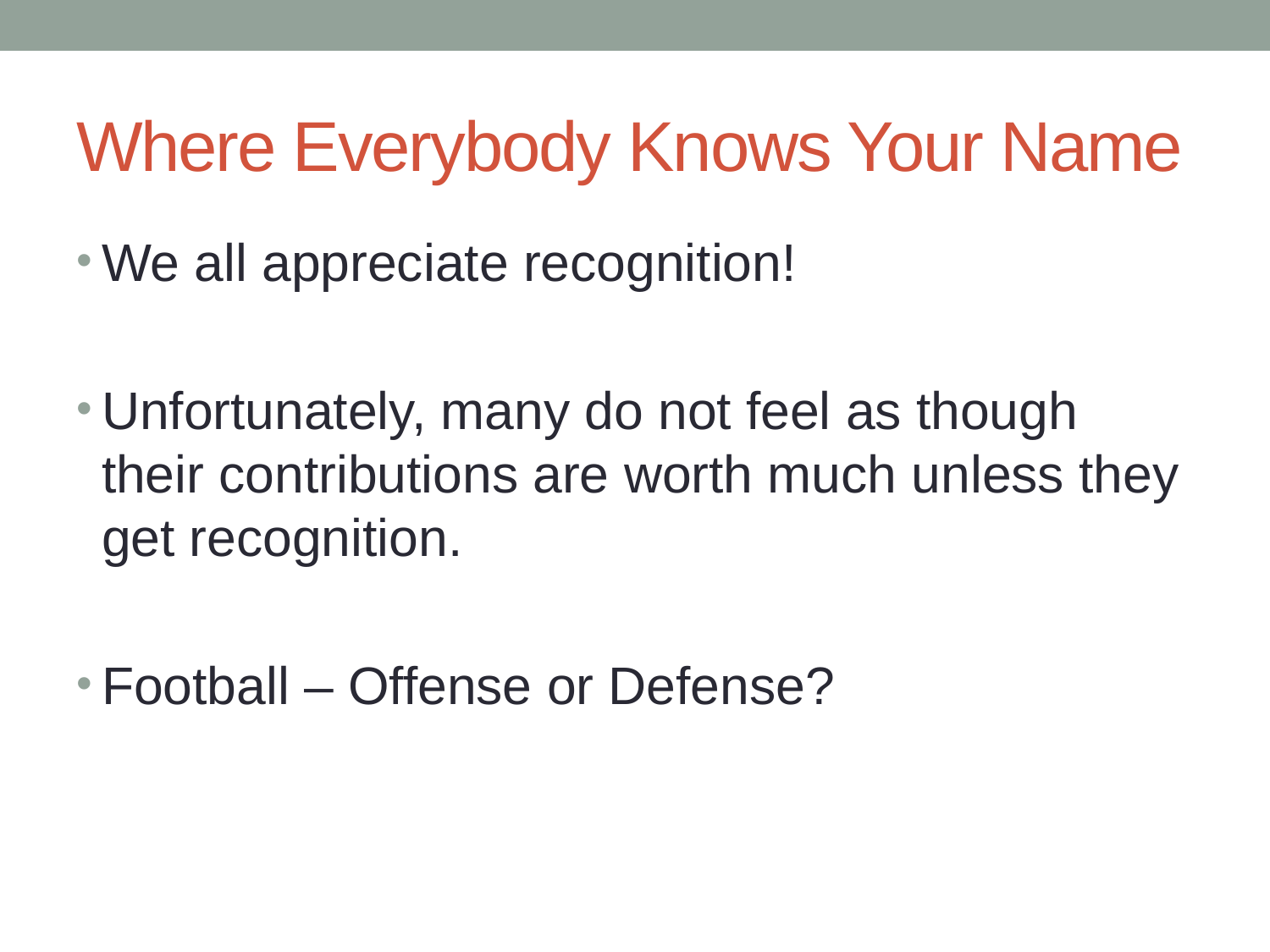

# Where Everybody Knows Your Name
We all appreciate recognition!

Unfortunately, many do not feel as though their contributions are worth much unless they get recognition.

Football – Offense or Defense?